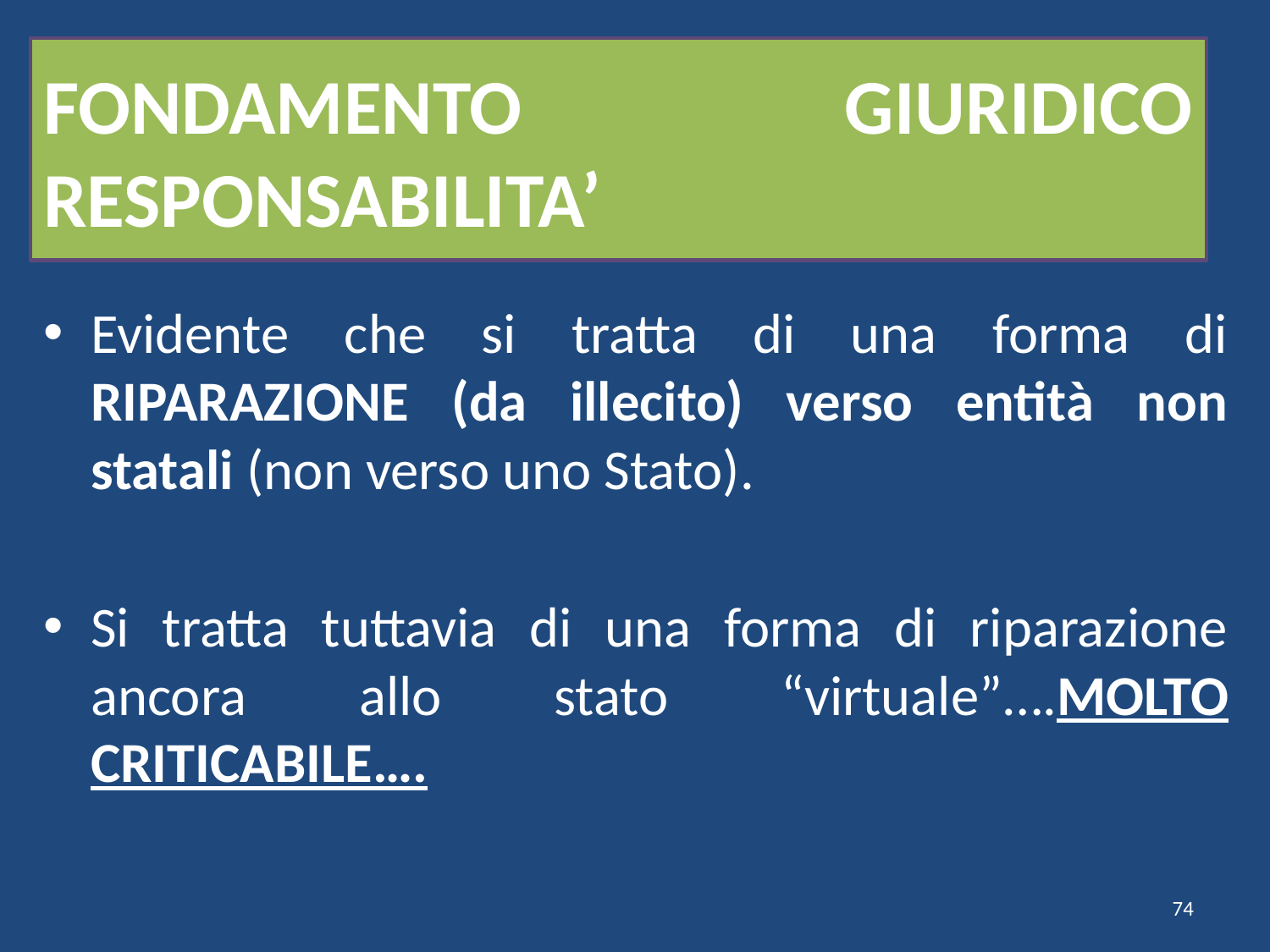

# FONDAMENTO GIURIDICO RESPONSABILITA’
Evidente che si tratta di una forma di RIPARAZIONE (da illecito) verso entità non statali (non verso uno Stato).

Si tratta tuttavia di una forma di riparazione ancora allo stato “virtuale”….MOLTO CRITICABILE….
74